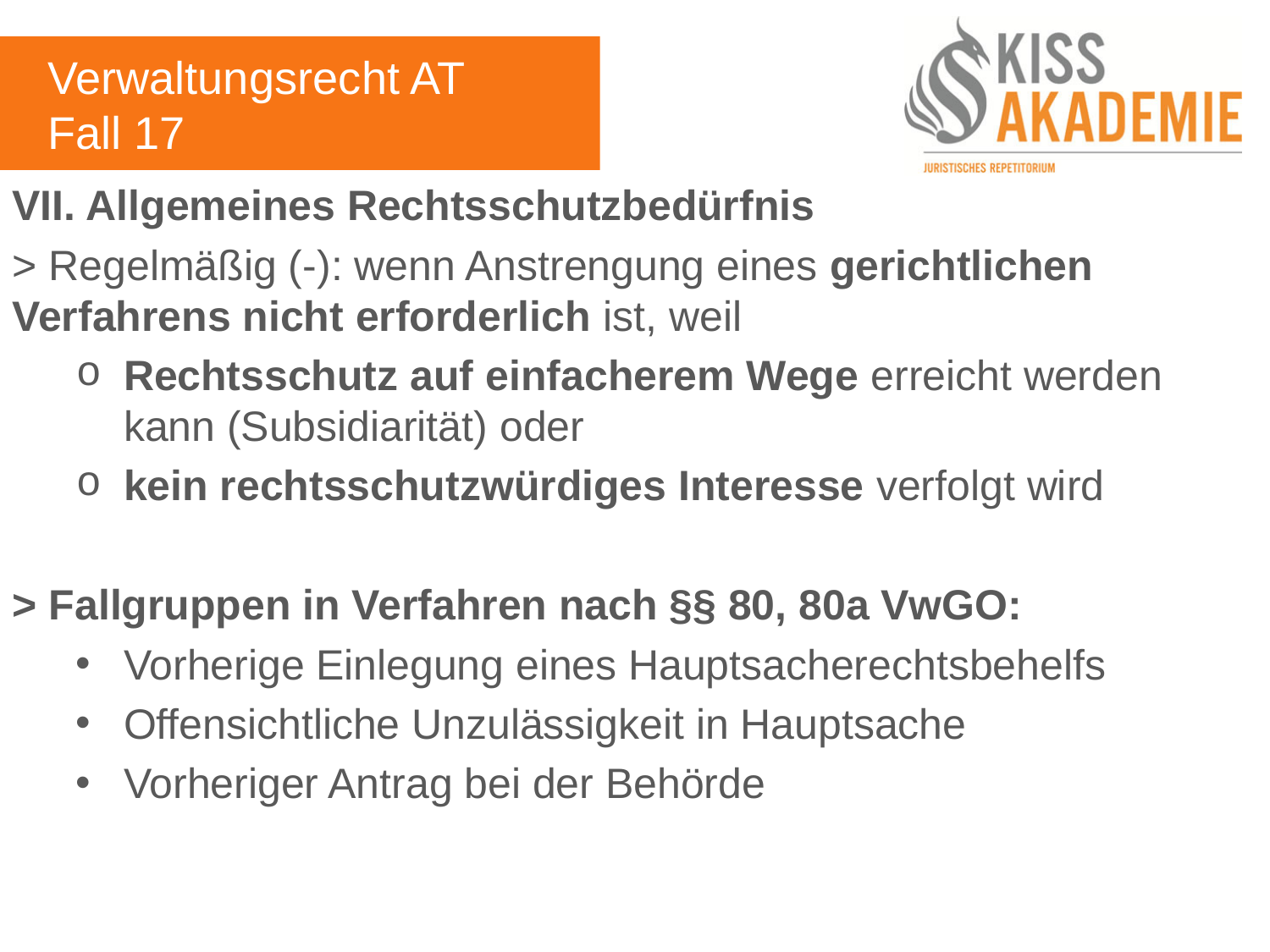

Verwaltungsrecht AT
Fall 17
VII. Allgemeines Rechtsschutzbedürfnis
> Regelmäßig (-): wenn Anstrengung eines gerichtlichen Verfahrens nicht erforderlich ist, weil
Rechtsschutz auf einfacherem Wege erreicht werden kann (Subsidiarität) oder
kein rechtsschutzwürdiges Interesse verfolgt wird

> Fallgruppen in Verfahren nach §§ 80, 80a VwGO:
Vorherige Einlegung eines Hauptsacherechtsbehelfs
Offensichtliche Unzulässigkeit in Hauptsache
Vorheriger Antrag bei der Behörde